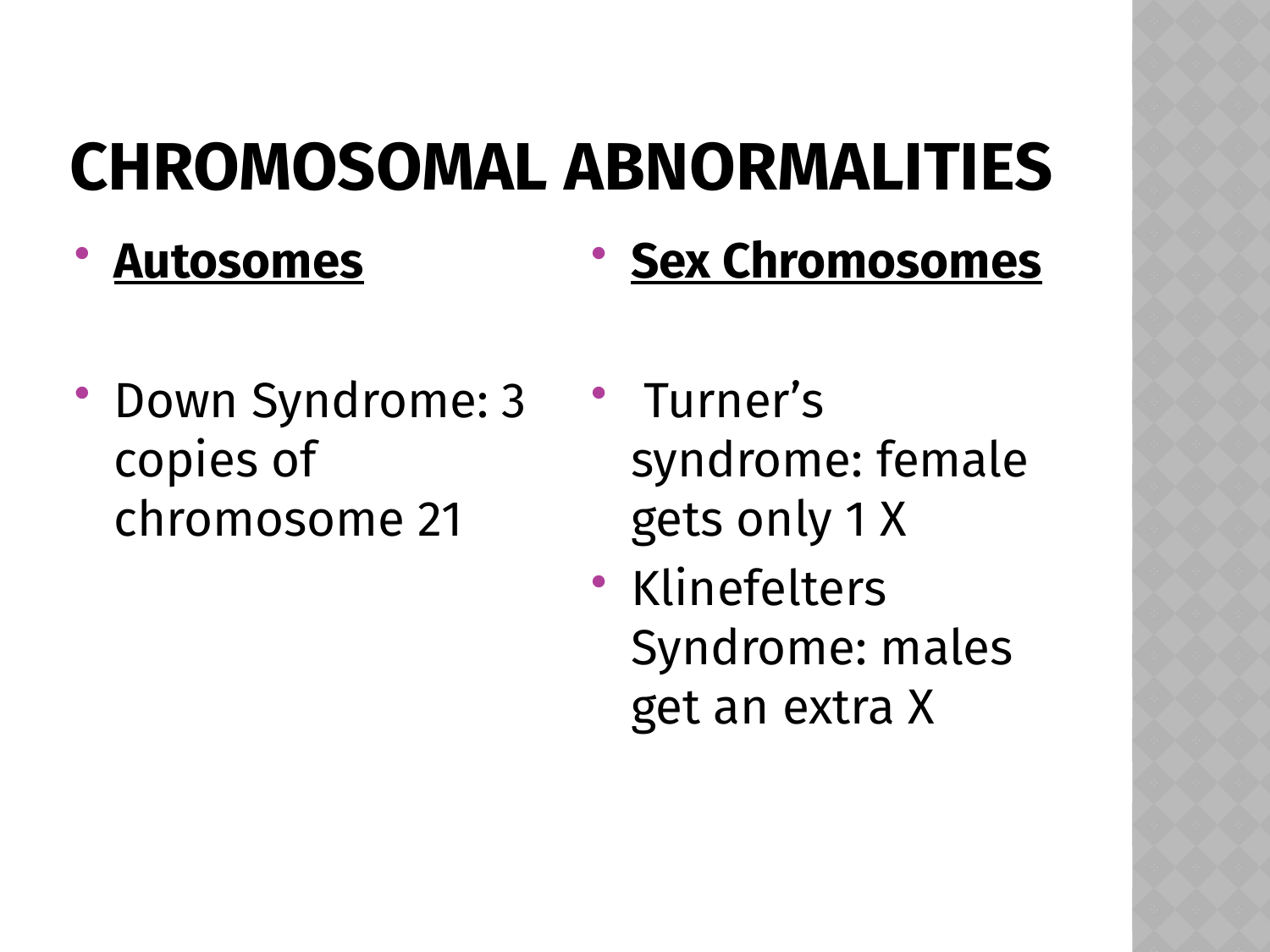

# Chromosomal abnormalities
Autosomes

Down Syndrome: 3 copies of chromosome 21
Sex Chromosomes

 Turner’s syndrome: female gets only 1 X
Klinefelters Syndrome: males get an extra X